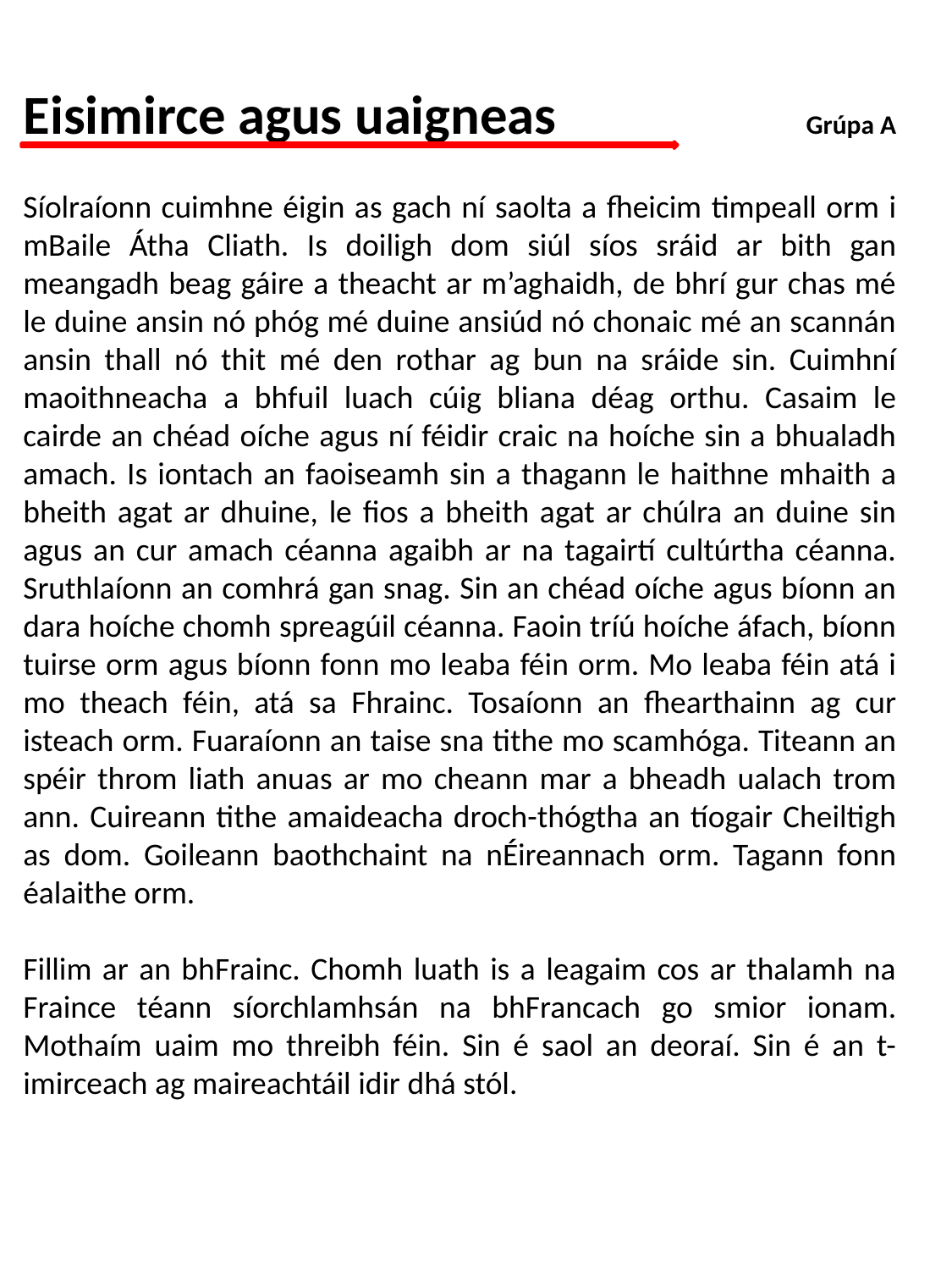

# Eisimirce agus uaigneas	             Grúpa A

Síolraíonn cuimhne éigin as gach ní saolta a fheicim timpeall orm i mBaile Átha Cliath. Is doiligh dom siúl síos sráid ar bith gan meangadh beag gáire a theacht ar m’aghaidh, de bhrí gur chas mé le duine ansin nó phóg mé duine ansiúd nó chonaic mé an scannán ansin thall nó thit mé den rothar ag bun na sráide sin. Cuimhní maoithneacha a bhfuil luach cúig bliana déag orthu. Casaim le cairde an chéad oíche agus ní féidir craic na hoíche sin a bhualadh amach. Is iontach an faoiseamh sin a thagann le haithne mhaith a bheith agat ar dhuine, le fios a bheith agat ar chúlra an duine sin agus an cur amach céanna agaibh ar na tagairtí cultúrtha céanna. Sruthlaíonn an comhrá gan snag. Sin an chéad oíche agus bíonn an dara hoíche chomh spreagúil céanna. Faoin tríú hoíche áfach, bíonn tuirse orm agus bíonn fonn mo leaba féin orm. Mo leaba féin atá i mo theach féin, atá sa Fhrainc. Tosaíonn an fhearthainn ag cur isteach orm. Fuaraíonn an taise sna tithe mo scamhóga. Titeann an spéir throm liath anuas ar mo cheann mar a bheadh ualach trom ann. Cuireann tithe amaideacha droch-thógtha an tíogair Cheiltigh as dom. Goileann baothchaint na nÉireannach orm. Tagann fonn éalaithe orm.

Fillim ar an bhFrainc. Chomh luath is a leagaim cos ar thalamh na Fraince téann síorchlamhsán na bhFrancach go smior ionam. Mothaím uaim mo threibh féin. Sin é saol an deoraí. Sin é an t-imirceach ag maireachtáil idir dhá stól.